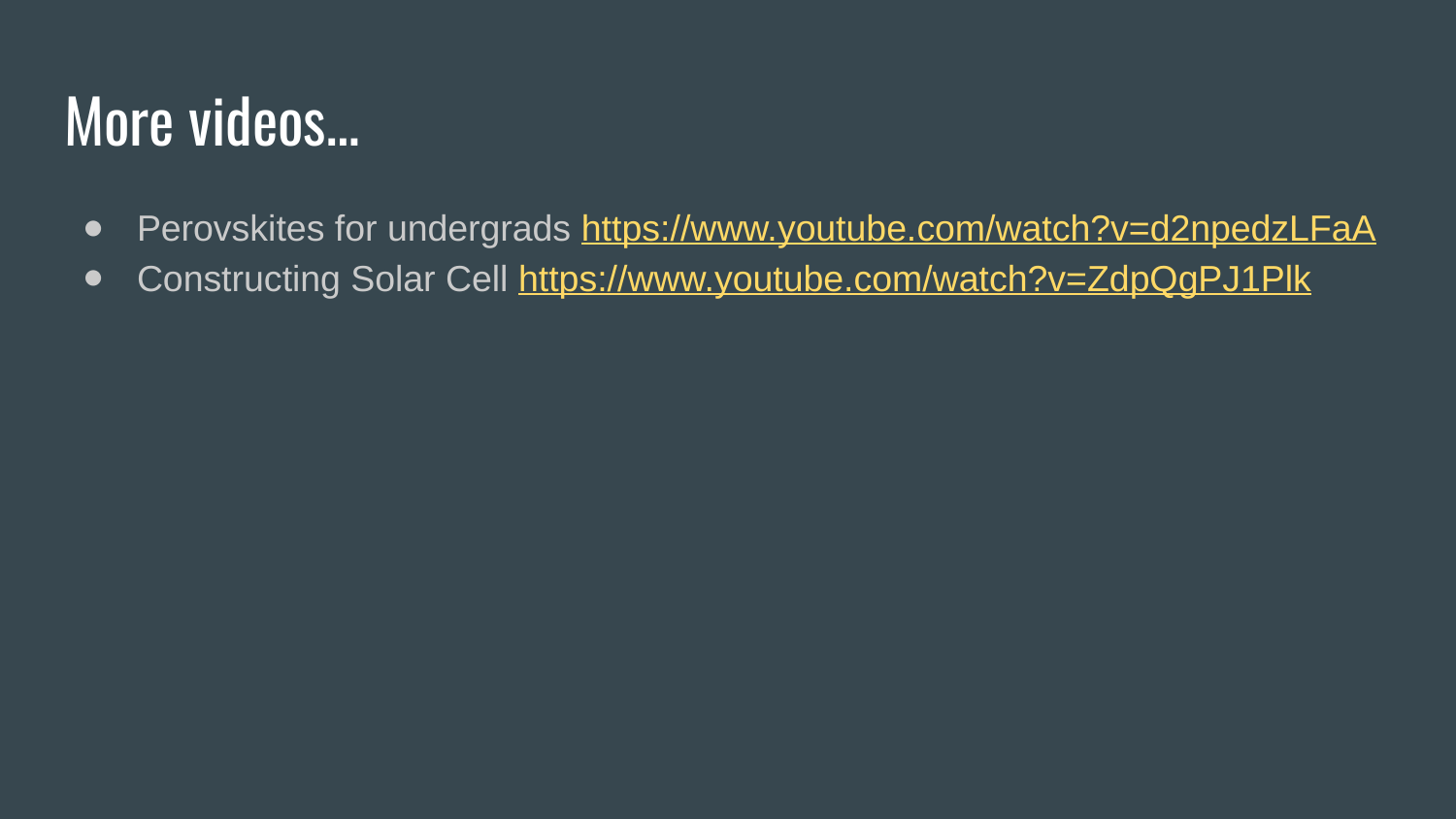

# More videos…
Perovskites for undergrads https://www.youtube.com/watch?v=d2npedzLFaA
Constructing Solar Cell https://www.youtube.com/watch?v=ZdpQgPJ1Plk